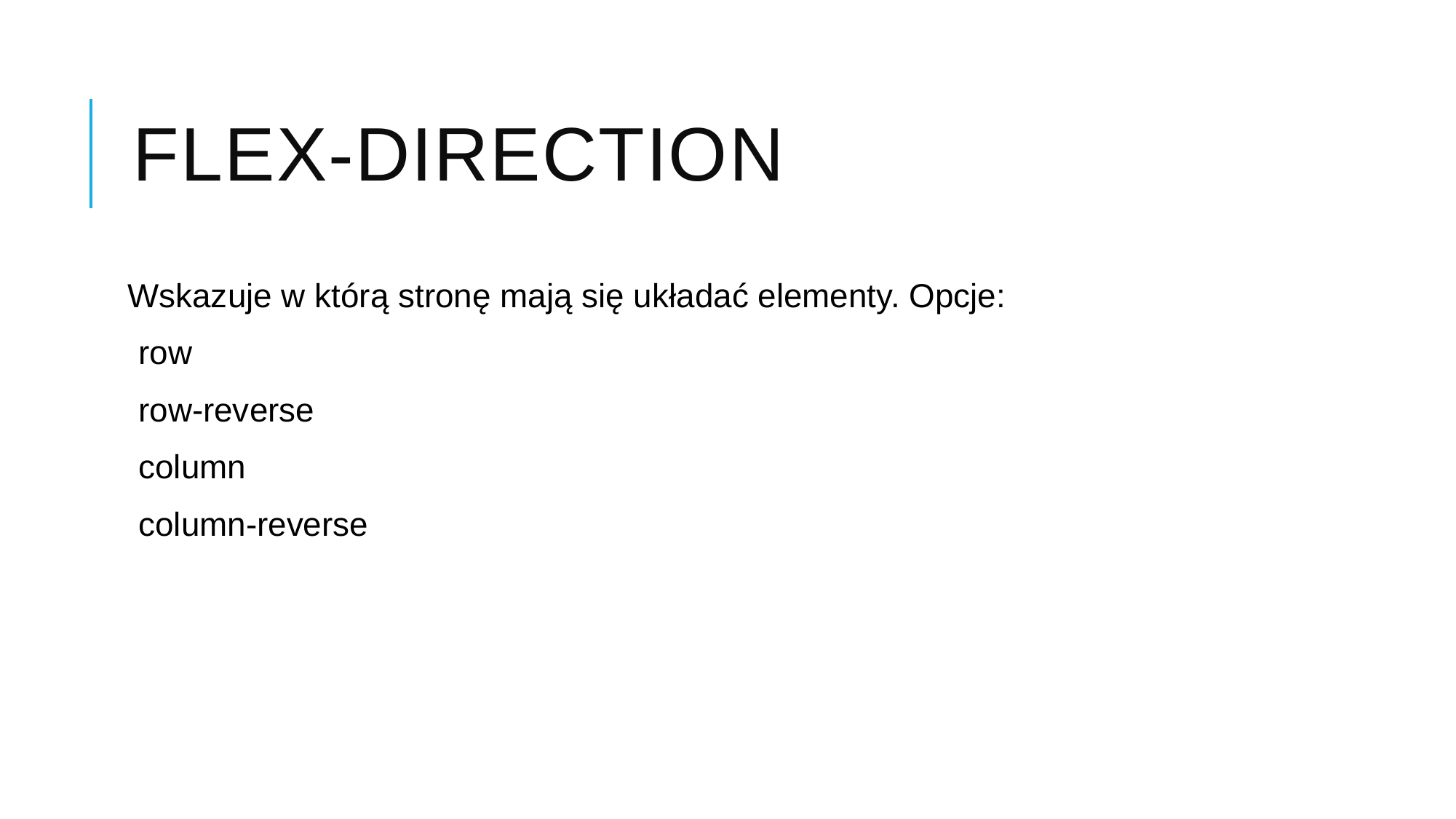

# flex-direction
Wskazuje w którą stronę mają się układać elementy. Opcje:
row
row-reverse
column
column-reverse